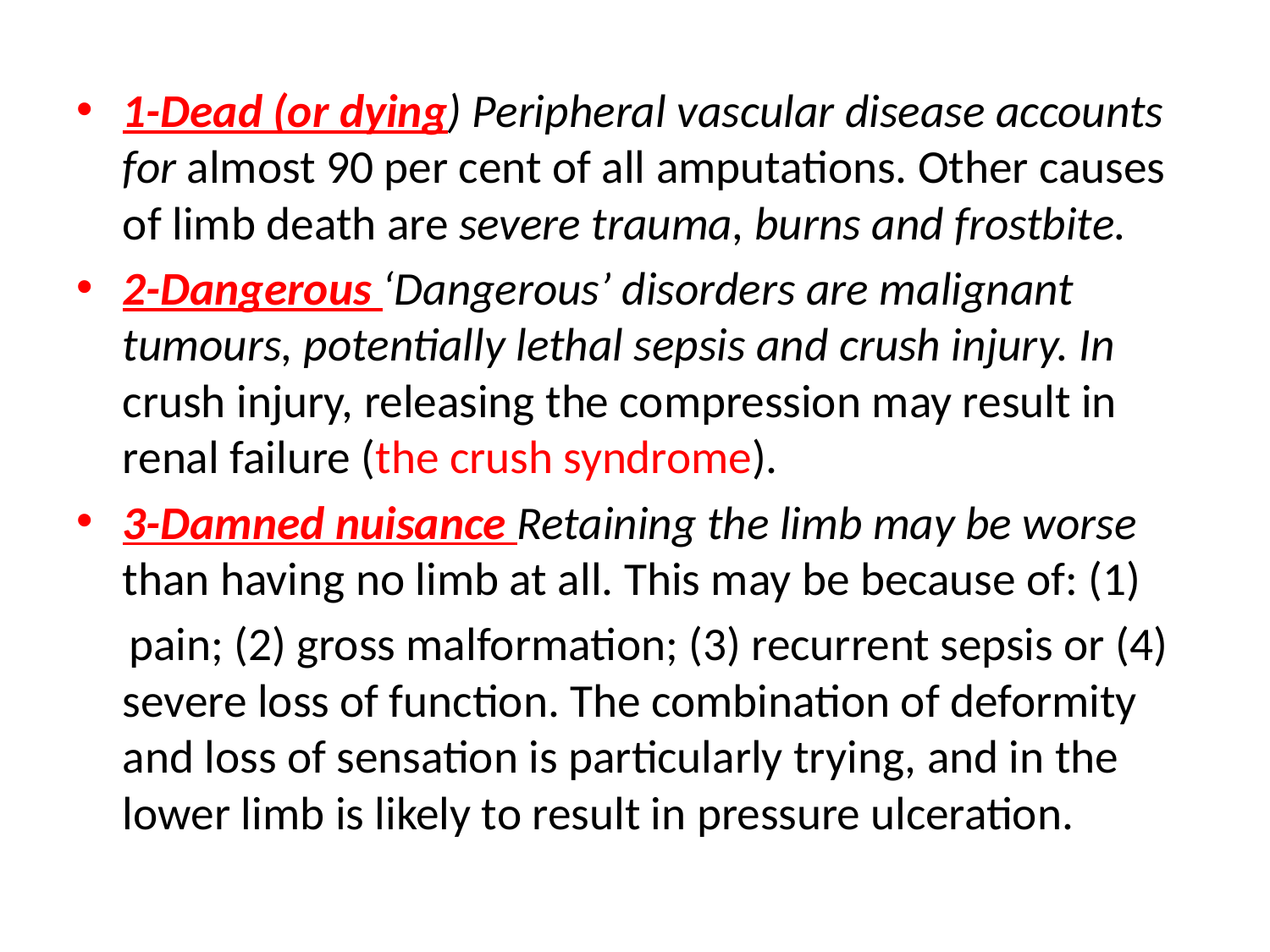

#
1-Dead (or dying) Peripheral vascular disease accounts for almost 90 per cent of all amputations. Other causes of limb death are severe trauma, burns and frostbite.
2-Dangerous ‘Dangerous’ disorders are malignant tumours, potentially lethal sepsis and crush injury. In crush injury, releasing the compression may result in renal failure (the crush syndrome).
3-Damned nuisance Retaining the limb may be worse than having no limb at all. This may be because of: (1)
     pain; (2) gross malformation; (3) recurrent sepsis or (4) severe loss of function. The combination of deformity and loss of sensation is particularly trying, and in the lower limb is likely to result in pressure ulceration.